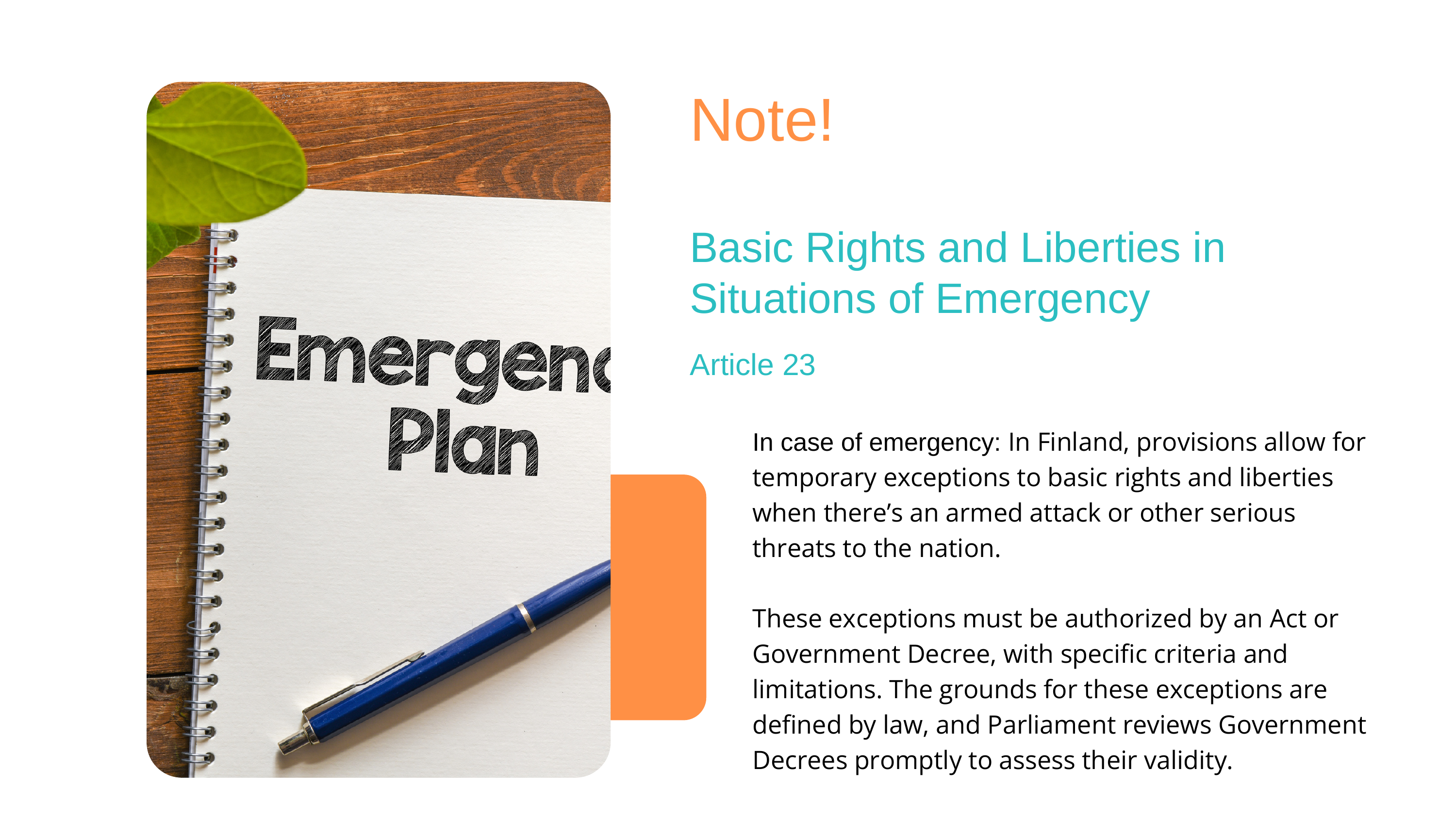

Note!

Basic Rights and Liberties in Situations of Emergency
Article 23
In case of emergency: In Finland, provisions allow for temporary exceptions to basic rights and liberties when there’s an armed attack or other serious threats to the nation.

These exceptions must be authorized by an Act or Government Decree, with specific criteria and limitations. The grounds for these exceptions are defined by law, and Parliament reviews Government Decrees promptly to assess their validity.